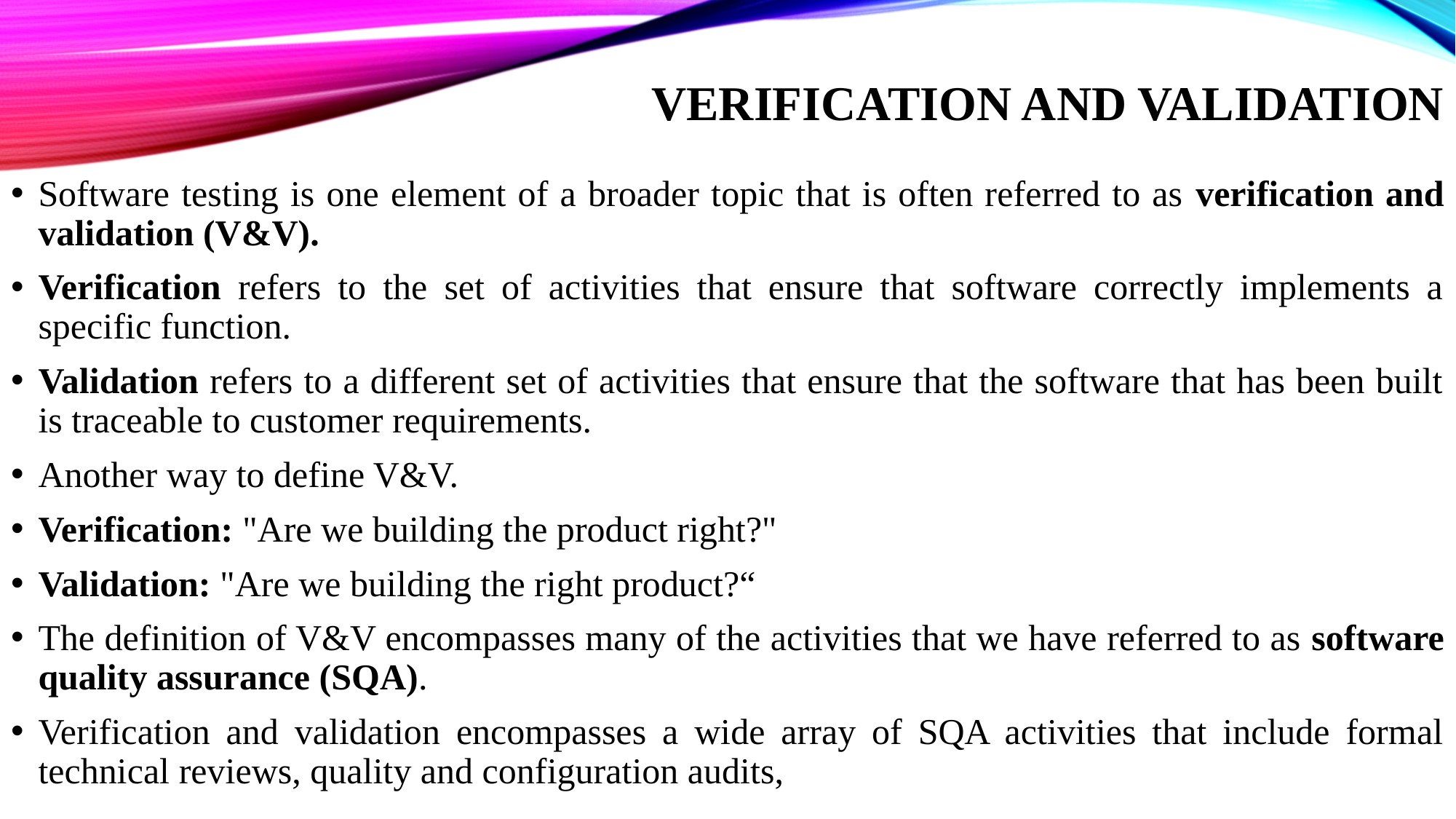

# Verification and Validation
Software testing is one element of a broader topic that is often referred to as verification and validation (V&V).
Verification refers to the set of activities that ensure that software correctly implements a specific function.
Validation refers to a different set of activities that ensure that the software that has been built is traceable to customer requirements.
Another way to define V&V.
Verification: "Are we building the product right?"
Validation: "Are we building the right product?“
The definition of V&V encompasses many of the activities that we have referred to as software quality assurance (SQA).
Verification and validation encompasses a wide array of SQA activities that include formal technical reviews, quality and configuration audits,